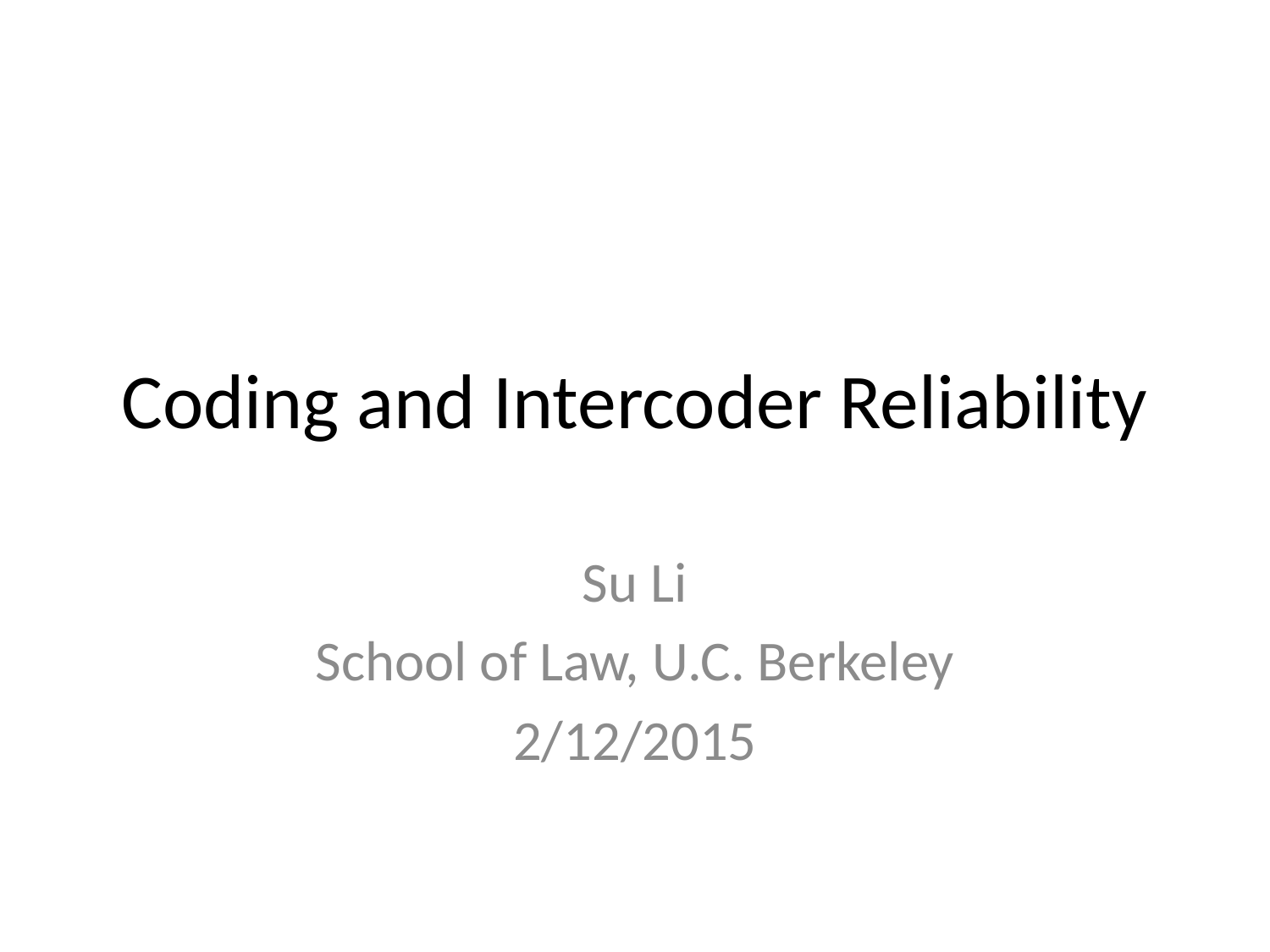

# Coding and Intercoder Reliability
Su Li
School of Law, U.C. Berkeley
2/12/2015